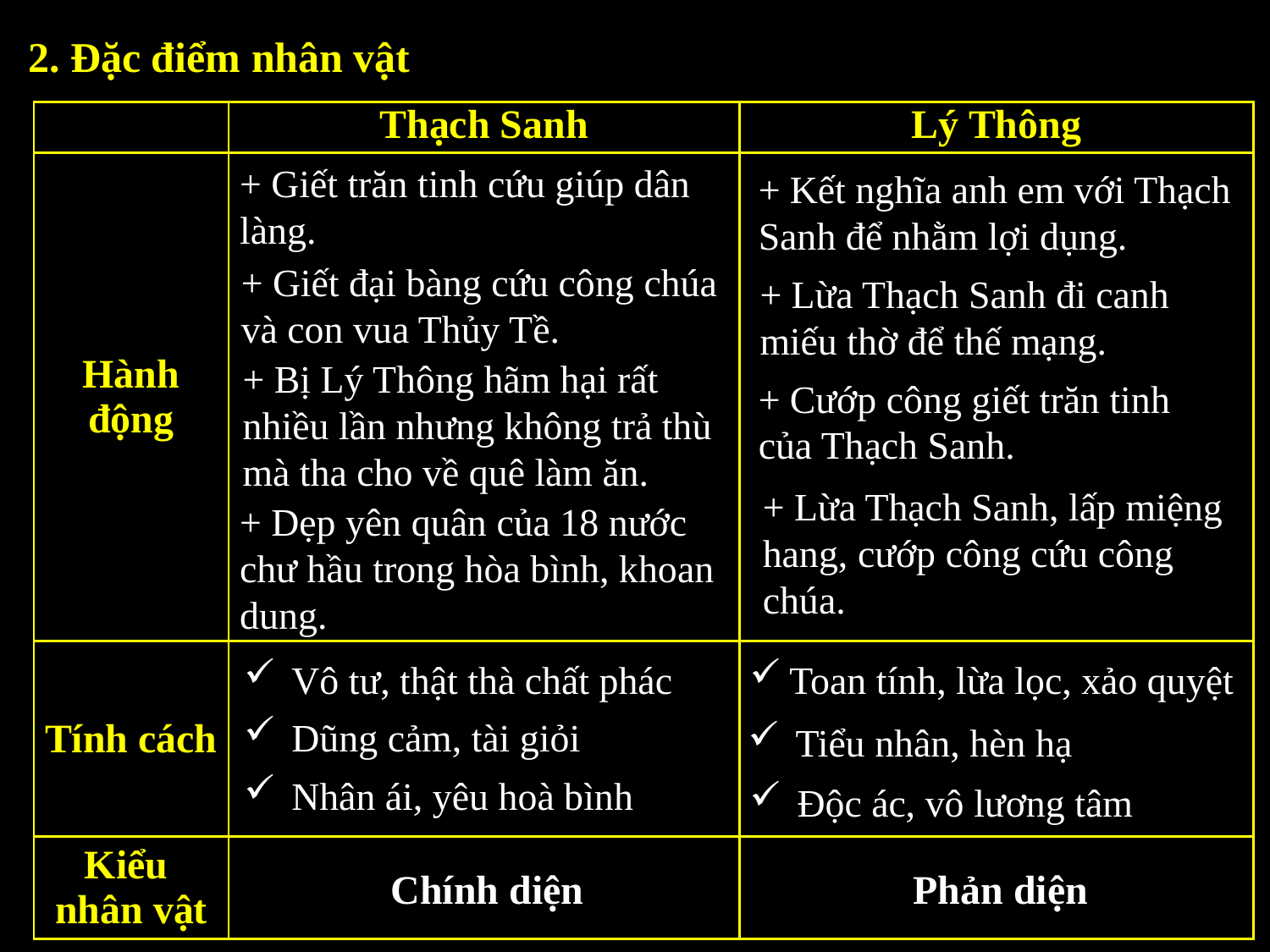

2. Đặc điểm nhân vật
|  | Thạch Sanh | Lý Thông |
| --- | --- | --- |
| Hành động |  |  |
| Tính cách |  |  |
| Kiểu nhân vật |  |  |
+ Giết trăn tinh cứu giúp dân làng.
+ Kết nghĩa anh em với Thạch Sanh để nhằm lợi dụng.
+ Giết đại bàng cứu công chúa và con vua Thủy Tề.
+ Lừa Thạch Sanh đi canh miếu thờ để thế mạng.
+ Bị Lý Thông hãm hại rất nhiều lần nhưng không trả thù mà tha cho về quê làm ăn.
+ Cướp công giết trăn tinh của Thạch Sanh.
+ Lừa Thạch Sanh, lấp miệng hang, cướp công cứu công chúa.
+ Dẹp yên quân của 18 nước chư hầu trong hòa bình, khoan dung.
Vô tư, thật thà chất phác
Toan tính, lừa lọc, xảo quyệt
Dũng cảm, tài giỏi
Tiểu nhân, hèn hạ
Nhân ái, yêu hoà bình
Độc ác, vô lương tâm
Chính diện
Phản diện